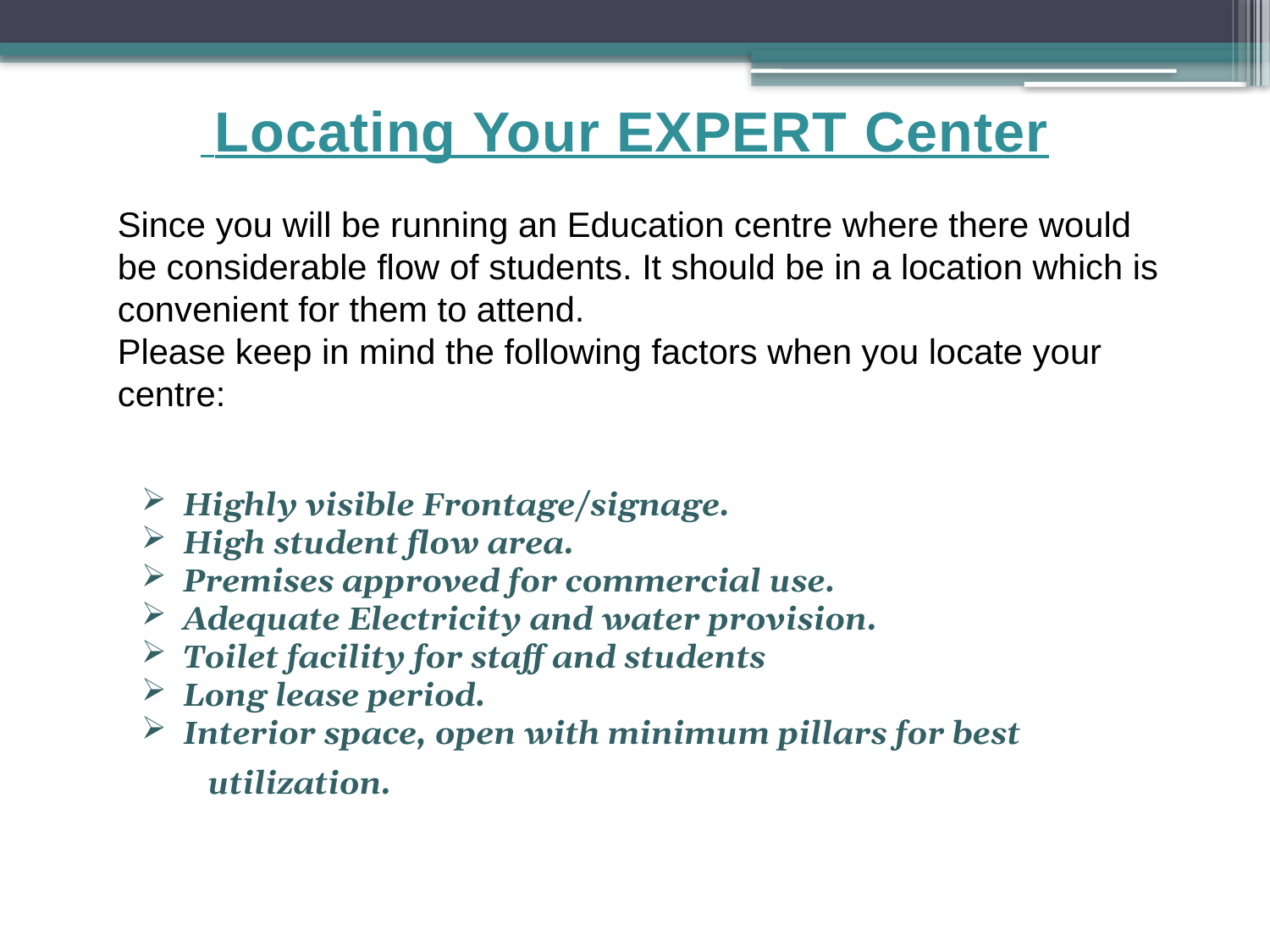

Locating Your EXPERT Center
Since you will be running an Education centre where there would be considerable flow of students. It should be in a location which is convenient for them to attend.
Please keep in mind the following factors when you locate your centre:
  Highly visible Frontage/signage.
  High student flow area.
  Premises approved for commercial use.
  Adequate Electricity and water provision.
  Toilet facility for staff and students
  Long lease period.
  Interior space, open with minimum pillars for best

utilization.